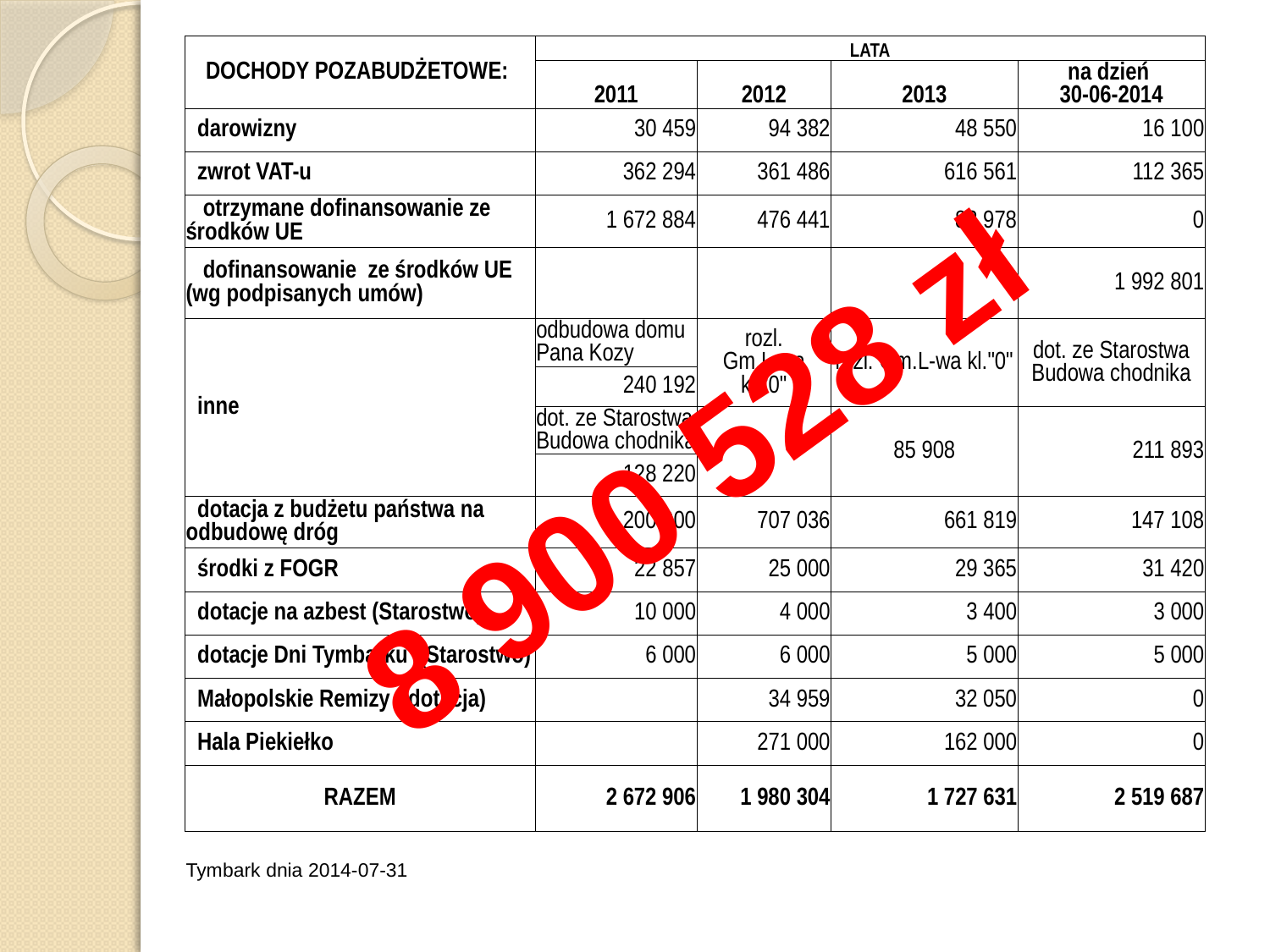

| DOCHODY POZABUDŻETOWE: | LATA |  |  |  |
| --- | --- | --- | --- | --- |
|  | 2011 | 2012 | 2013 | na dzień 30-06-2014 |
| darowizny | 30 459 | 94 382 | 48 550 | 16 100 |
| zwrot VAT-u | 362 294 | 361 486 | 616 561 | 112 365 |
| otrzymane dofinansowanie ze środków UE | 1 672 884 | 476 441 | 82 978 | 0 |
| dofinansowanie ze środków UE (wg podpisanych umów) |  |  |  | 1 992 801 |
| inne | odbudowa domu Pana Kozy | rozl. Gm.L-wa kl."0" | rozl. Gm.L-wa kl."0" | dot. ze Starostwa Budowa chodnika |
|  | 240 192 |  |  |  |
|  | dot. ze Starostwa Budowa chodnika | 0 | 85 908 | 211 893 |
|  | 128 220 |  |  |  |
| dotacja z budżetu państwa na odbudowę dróg | 200 000 | 707 036 | 661 819 | 147 108 |
| środki z FOGR | 22 857 | 25 000 | 29 365 | 31 420 |
| dotacje na azbest (Starostwo) | 10 000 | 4 000 | 3 400 | 3 000 |
| dotacje Dni Tymbarku (Starostwo) | 6 000 | 6 000 | 5 000 | 5 000 |
| Małopolskie Remizy (dotacja) |  | 34 959 | 32 050 | 0 |
| Hala Piekiełko |  | 271 000 | 162 000 | 0 |
| RAZEM | 2 672 906 | 1 980 304 | 1 727 631 | 2 519 687 |
|  |  |  |  |  |
| Tymbark dnia 2014-07-31 |  |  |  |  |
8 900 528 zł